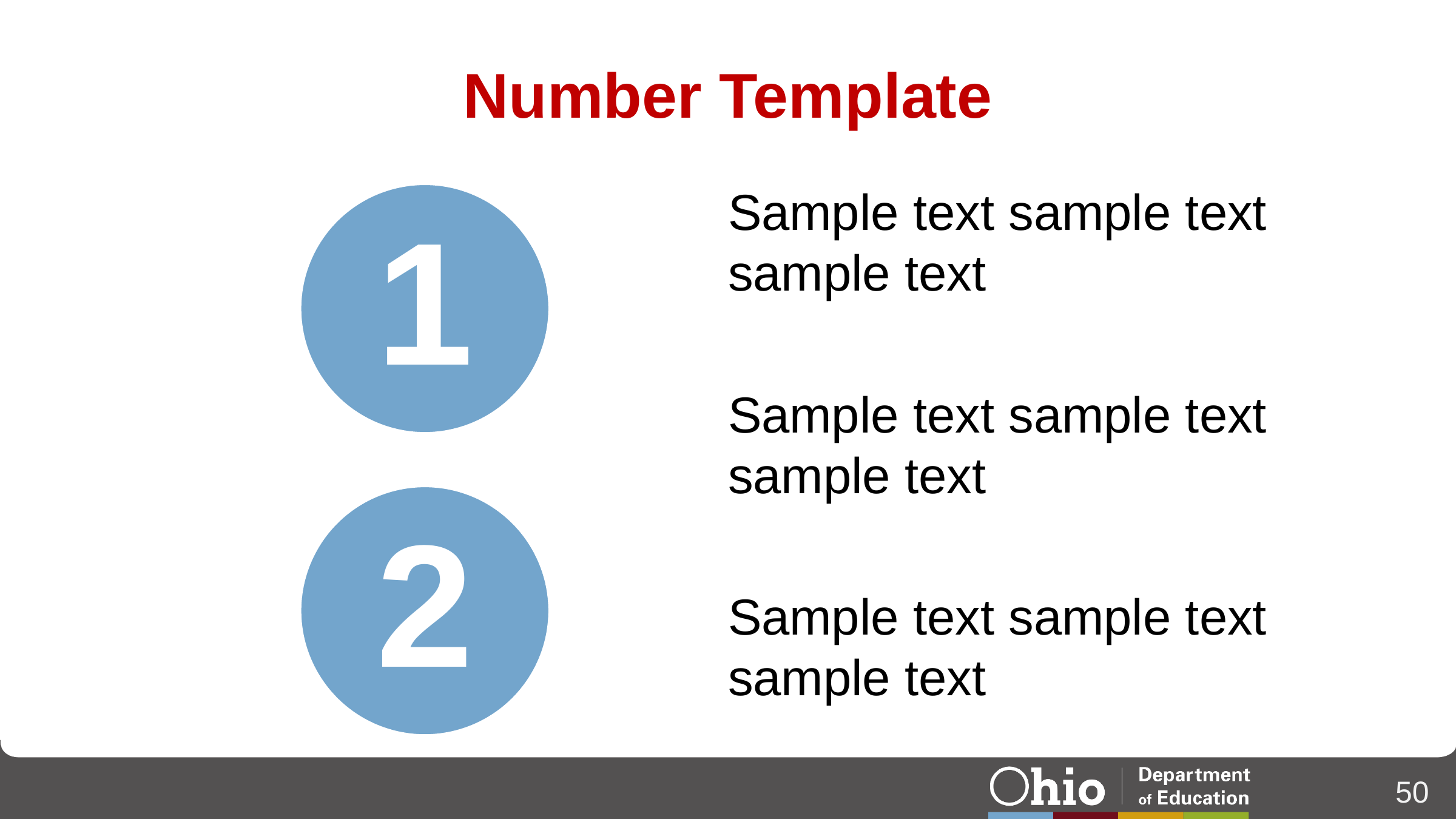

# Number Template
Sample text sample text sample text

Sample text sample text sample text

Sample text sample text sample text

1

2
50